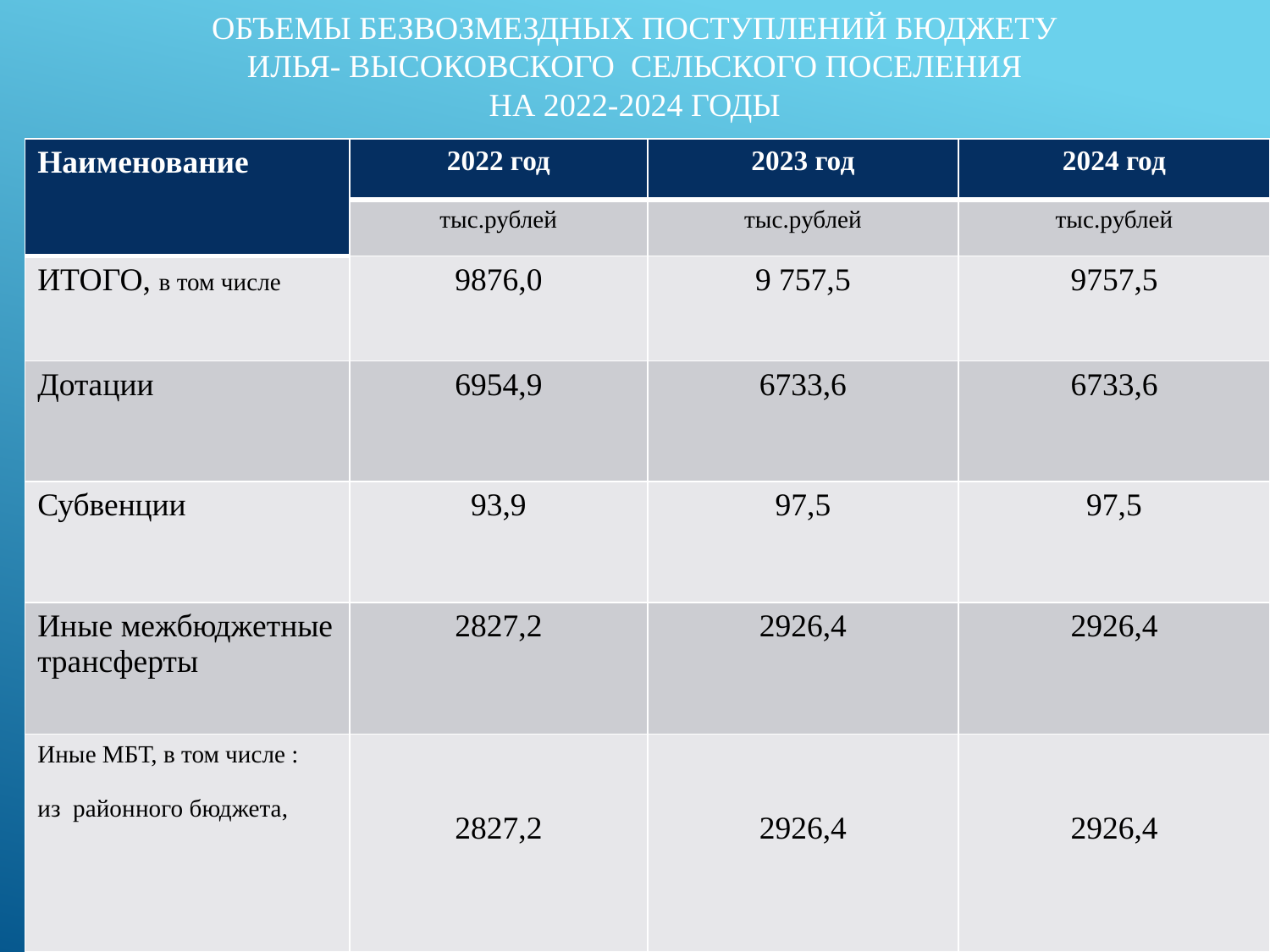

# Объемы безвозмездных поступлений бюджету Илья- Высоковского  сельского поселения на 2022-2024 годы

| Наименование | 2022 год | 2023 год | 2024 год |
| --- | --- | --- | --- |
|  | тыс.рублей | тыс.рублей | тыс.рублей |
| ИТОГО, в том числе | 9876,0 | 9 757,5 | 9757,5 |
| Дотации | 6954,9 | 6733,6 | 6733,6 |
| Субвенции | 93,9 | 97,5 | 97,5 |
| Иные межбюджетные трансферты | 2827,2 | 2926,4 | 2926,4 |
| Иные МБТ, в том числе : из районного бюджета, | 2827,2 | 2926,4 | 2926,4 |